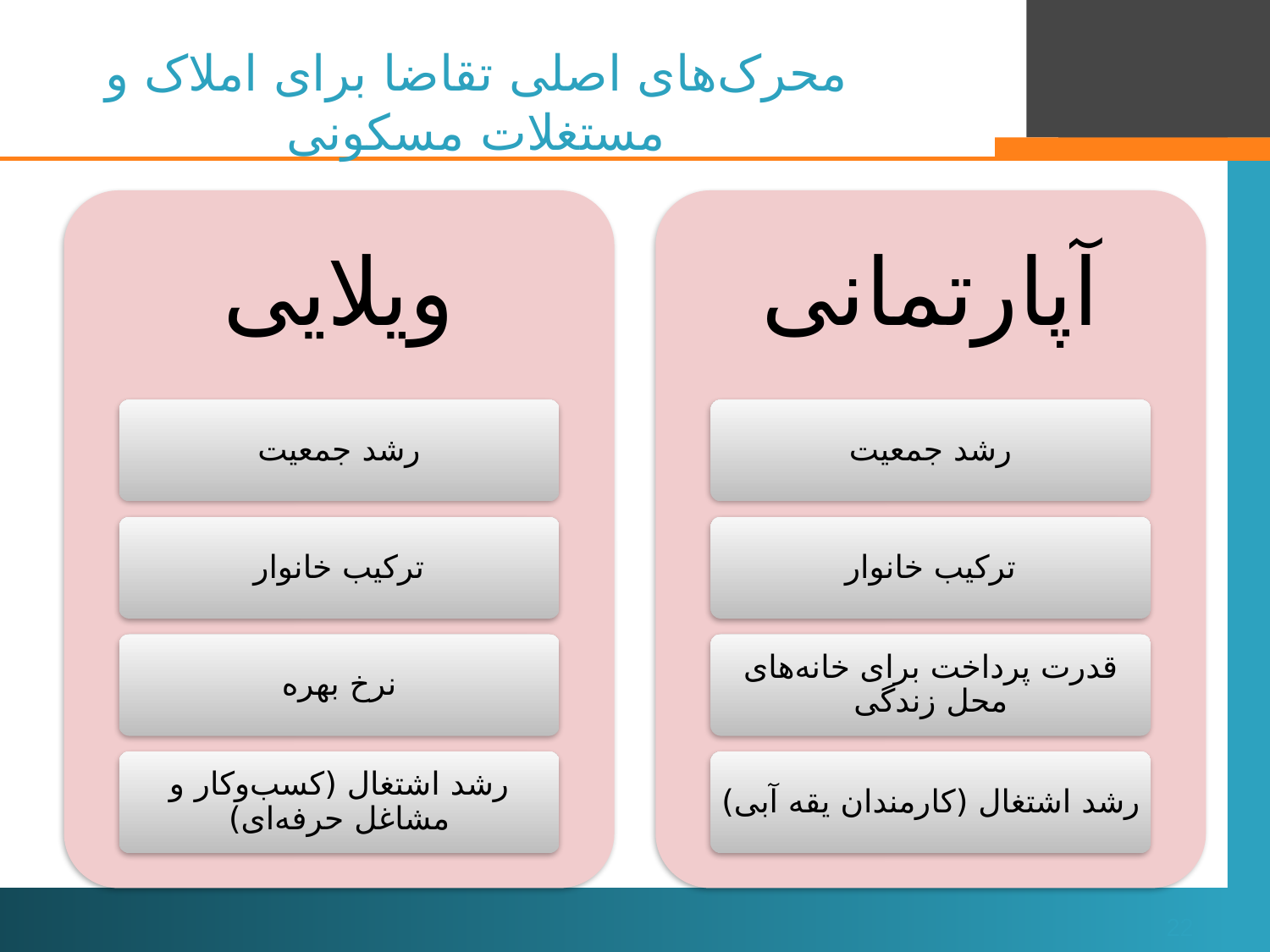

# محرک‌های اصلی تقاضا برای املاک و مستغلات مسکونی
ویلایی
رشد جمعیت
‌ترکیب خانوار
نرخ بهره
رشد اشتغال (کسب‌وکار و مشاغل حرفه‌ای)
آپارتمانی
رشد جمعیت
ترکیب خانوار
قدرت پرداخت برای خانه‌های محل زندگی
رشد اشتغال (کارمندان یقه آبی)
22